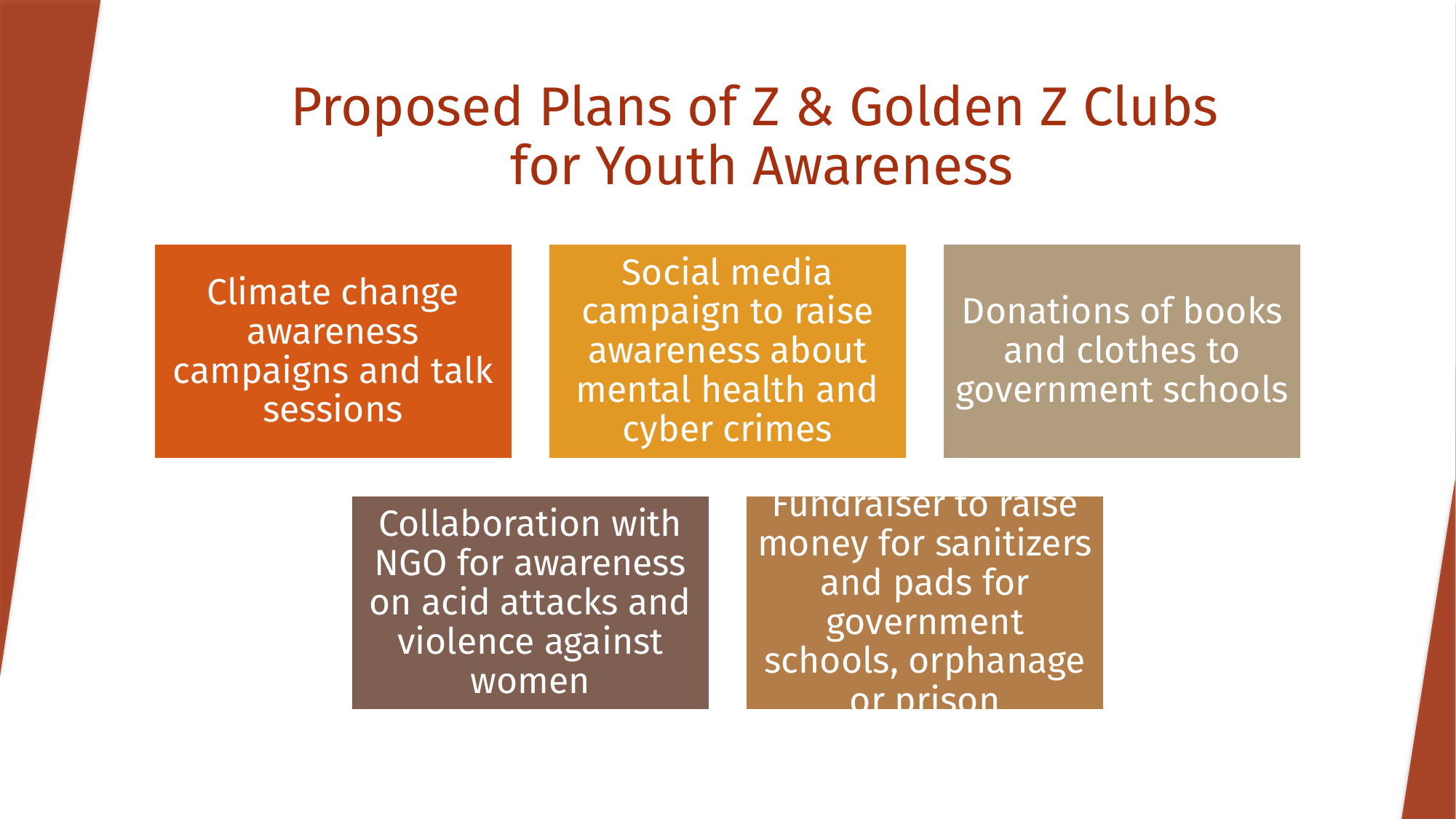

# Proposed Plans of Z & Golden Z Clubs for Youth Awareness
Climate change awareness campaigns and talk sessions
Social media campaign to raise awareness about mental health and cyber crimes
Donations of books and clothes to government schools
Collaboration with NGO for awareness on acid attacks and violence against women
Fundraiser to raise money for sanitizers and pads for government schools, orphanage or prison